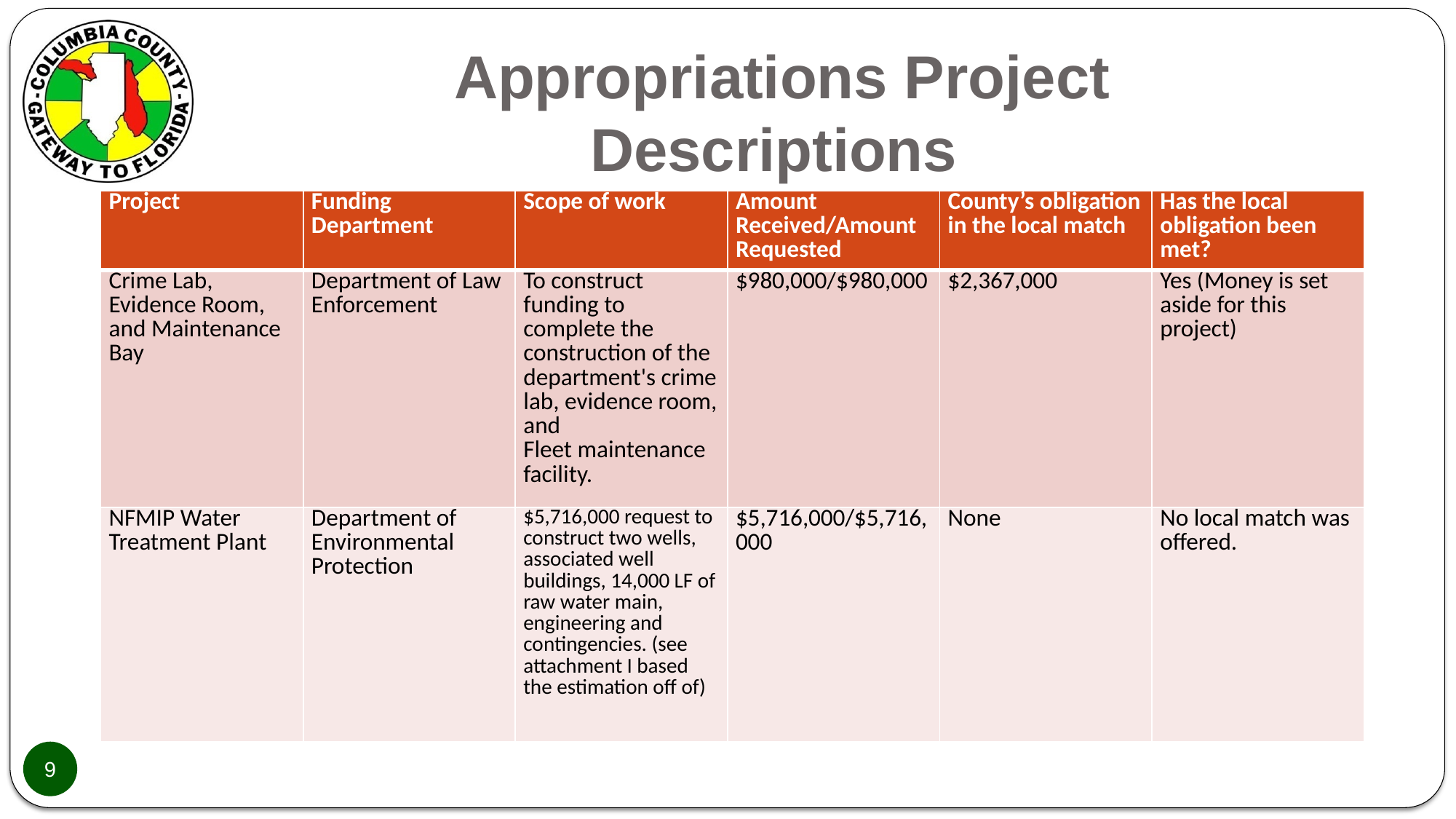

# Appropriations Project Descriptions
| Project | Funding Department | Scope of work | Amount Received/Amount Requested | County’s obligation in the local match | Has the local obligation been met? |
| --- | --- | --- | --- | --- | --- |
| Crime Lab, Evidence Room, and Maintenance  Bay | Department of Law Enforcement | To construct funding to complete the construction of the department's crime lab, evidence room, and Fleet maintenance facility. | $980,000/$980,000 | $2,367,000 | Yes (Money is set aside for this project) |
| NFMIP Water Treatment Plant | Department of Environmental Protection | $5,716,000 request to construct two wells, associated well buildings, 14,000 LF of raw water main, engineering and contingencies. (see attachment I based the estimation off of) | $5,716,000/$5,716,000 | None | No local match was offered. |
9